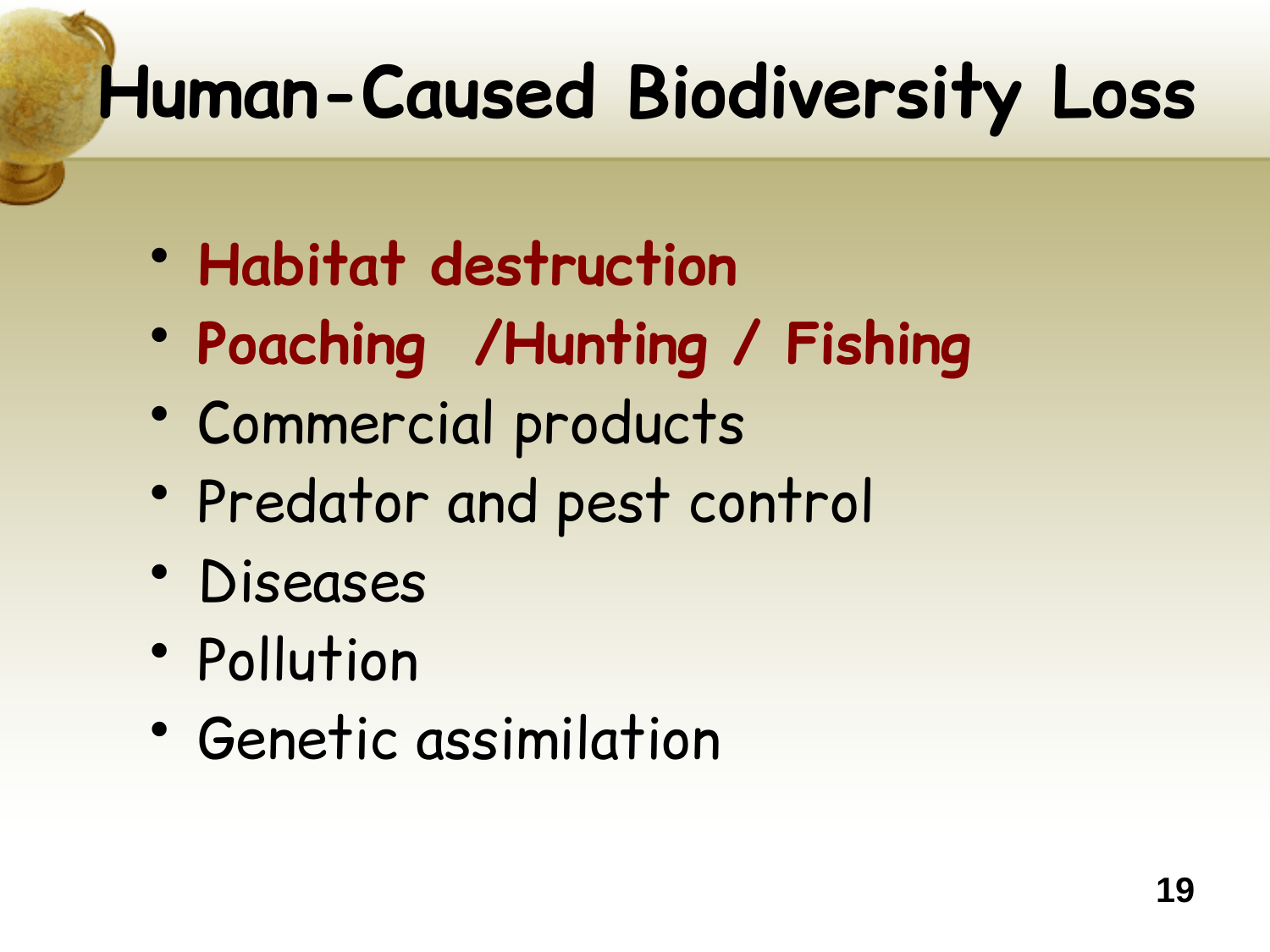

# Human-Caused Biodiversity Loss
Habitat destruction
Poaching  /Hunting / Fishing
Commercial products
Predator and pest control
Diseases
Pollution
Genetic assimilation
19